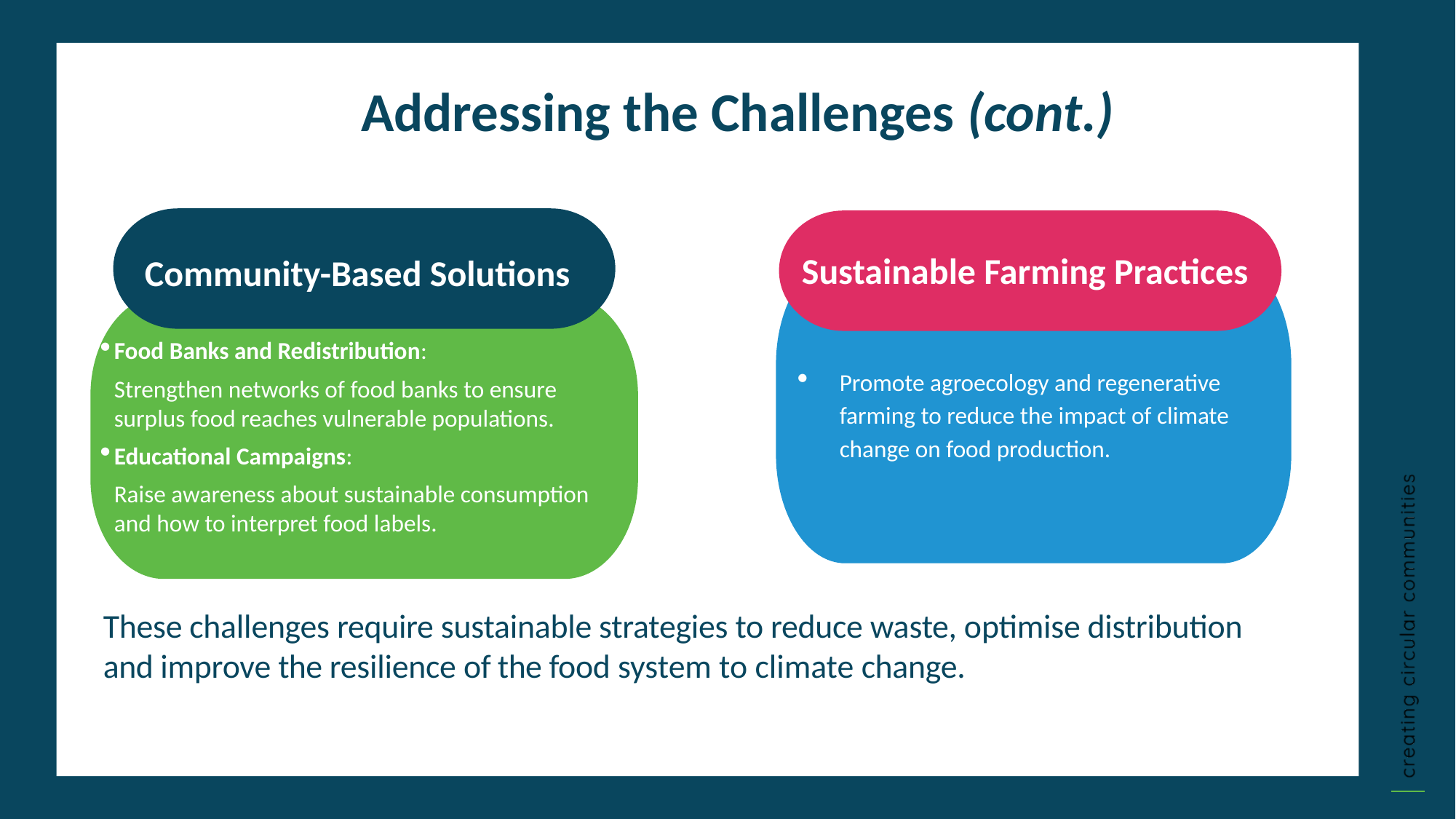

Addressing the Challenges (cont.)

Sustainable Farming Practices
Community-Based Solutions

Food Banks and Redistribution:
Strengthen networks of food banks to ensure surplus food reaches vulnerable populations.
Educational Campaigns:
Raise awareness about sustainable consumption and how to interpret food labels.
Promote agroecology and regenerative farming to reduce the impact of climate change on food production.
These challenges require sustainable strategies to reduce waste, optimise distribution and improve the resilience of the food system to climate change.